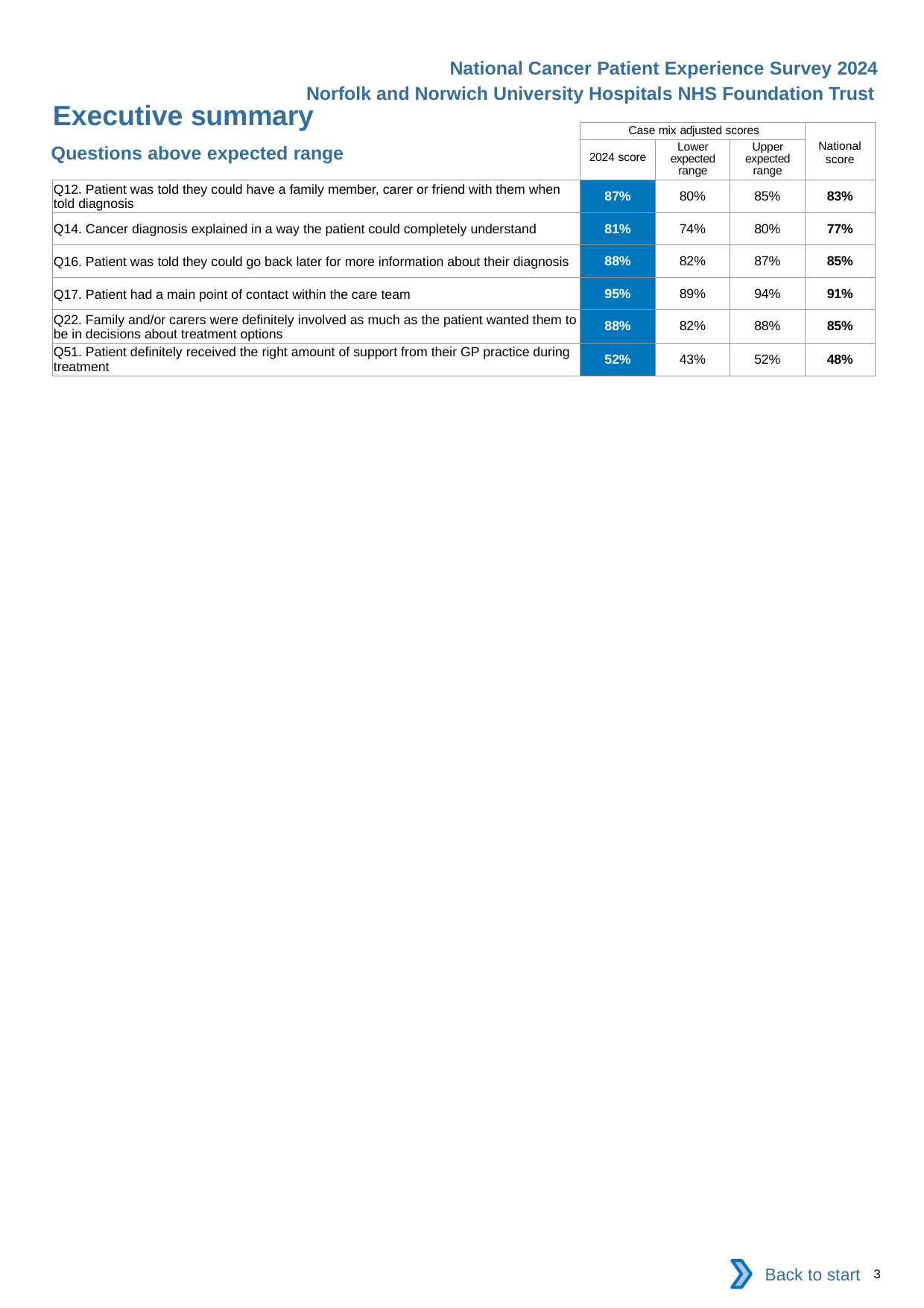

National Cancer Patient Experience Survey 2024
Norfolk and Norwich University Hospitals NHS Foundation Trust
Executive summary
|  | Case mix adjusted scores |  |  | National score |
| --- | --- | --- | --- | --- |
|  | 2024 score | Lower expected range | Upper expected range |  |
| Q12. Patient was told they could have a family member, carer or friend with them when told diagnosis | 87% | 80% | 85% | 83% |
| Q14. Cancer diagnosis explained in a way the patient could completely understand | 81% | 74% | 80% | 77% |
| Q16. Patient was told they could go back later for more information about their diagnosis | 88% | 82% | 87% | 85% |
| Q17. Patient had a main point of contact within the care team | 95% | 89% | 94% | 91% |
| Q22. Family and/or carers were definitely involved as much as the patient wanted them to be in decisions about treatment options | 88% | 82% | 88% | 85% |
| Q51. Patient definitely received the right amount of support from their GP practice during treatment | 52% | 43% | 52% | 48% |
Questions above expected range
Back to start

3